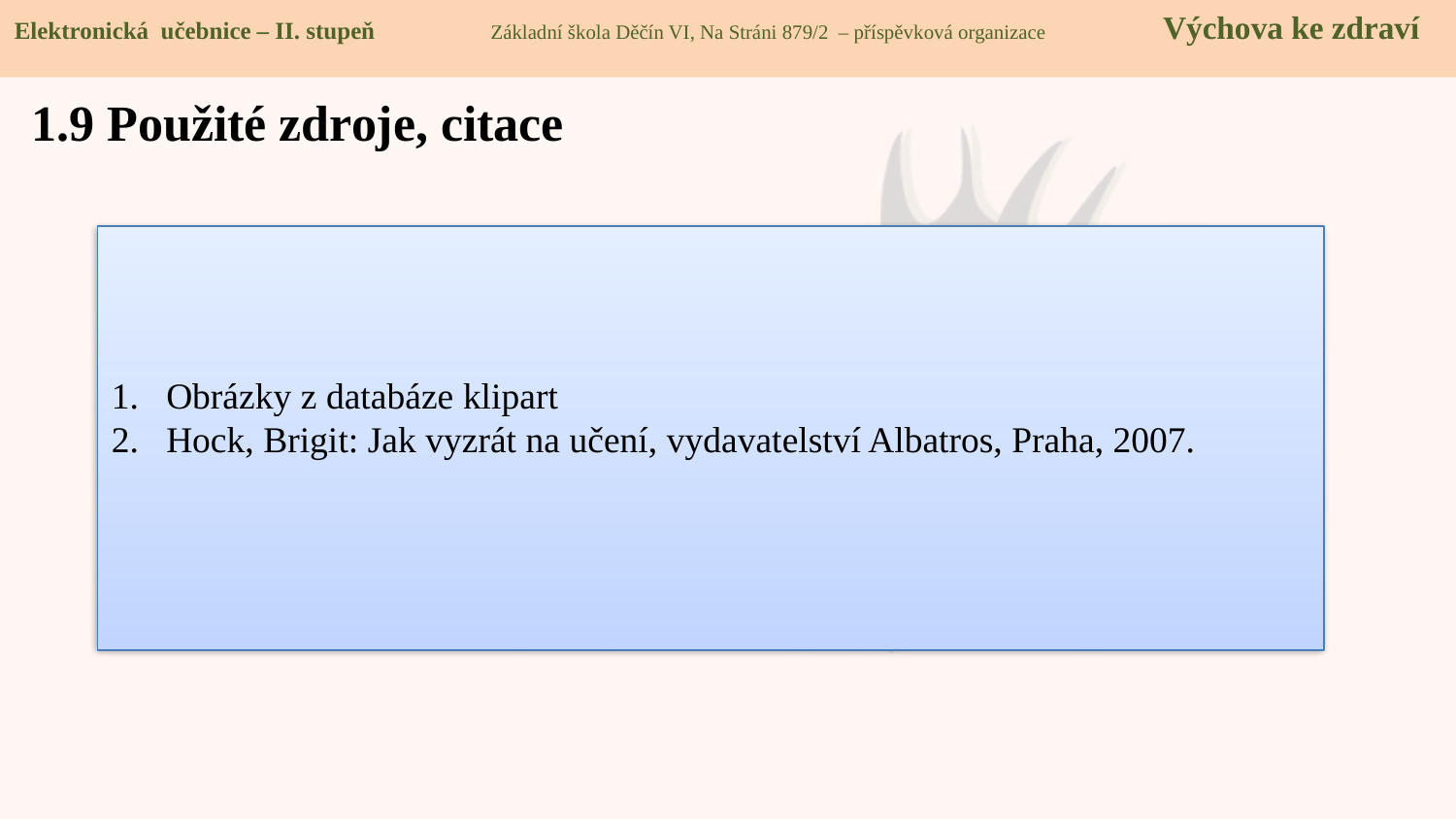

Elektronická  učebnice – II. stupeň                   Základní škola Děčín VI, Na Stráni 879/2  – příspěvková organizace                       Výchova ke zdraví

1.9 Použité zdroje, citace
Obrázky z databáze klipart
Hock, Brigit: Jak vyzrát na učení, vydavatelství Albatros, Praha, 2007.